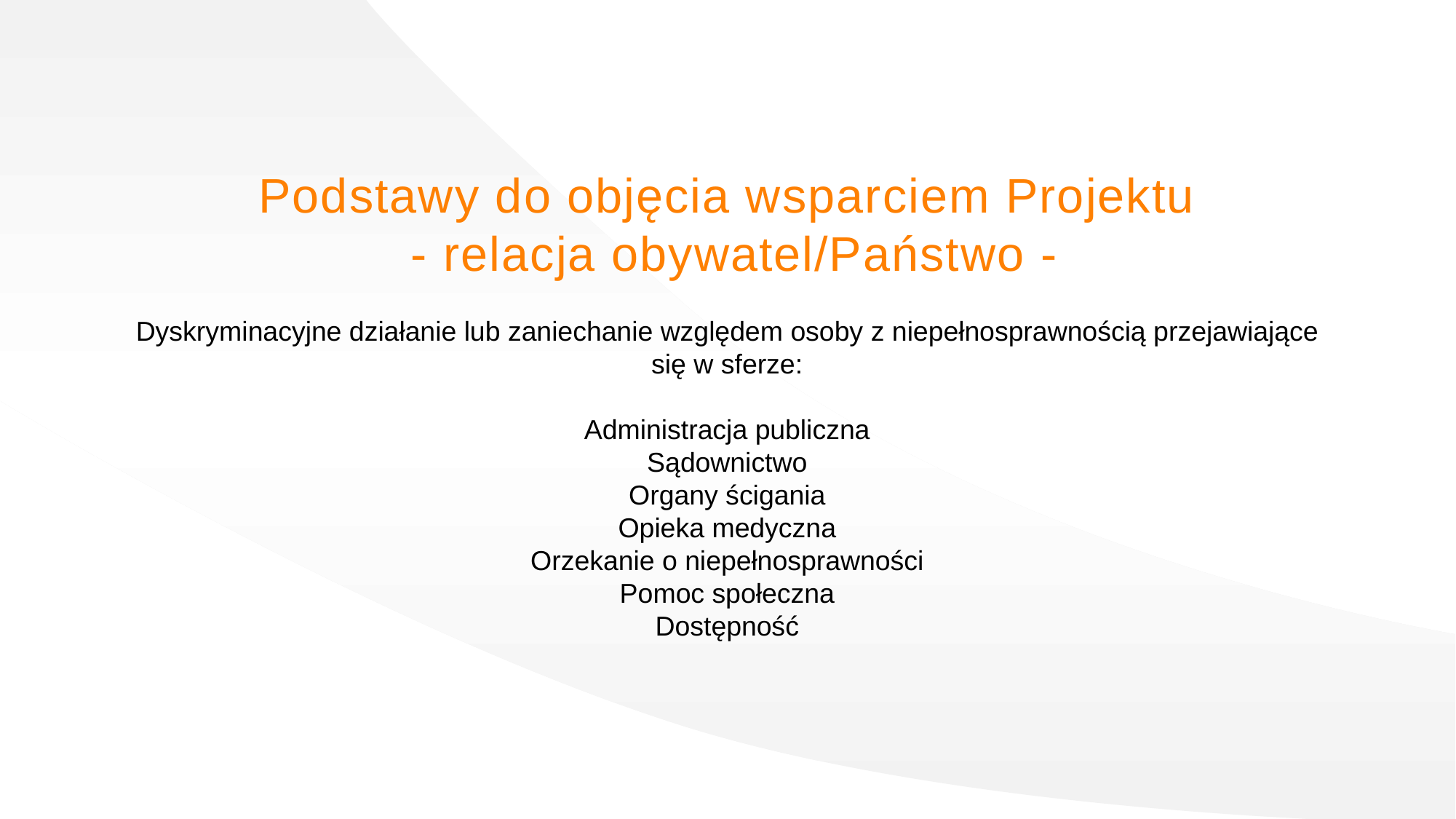

Podstawy do objęcia wsparciem Projektu
 - relacja obywatel/Państwo -

Dyskryminacyjne działanie lub zaniechanie względem osoby z niepełnosprawnością przejawiające się w sferze:

Administracja publiczna
Sądownictwo
Organy ścigania
Opieka medyczna
Orzekanie o niepełnosprawności
Pomoc społeczna
Dostępność